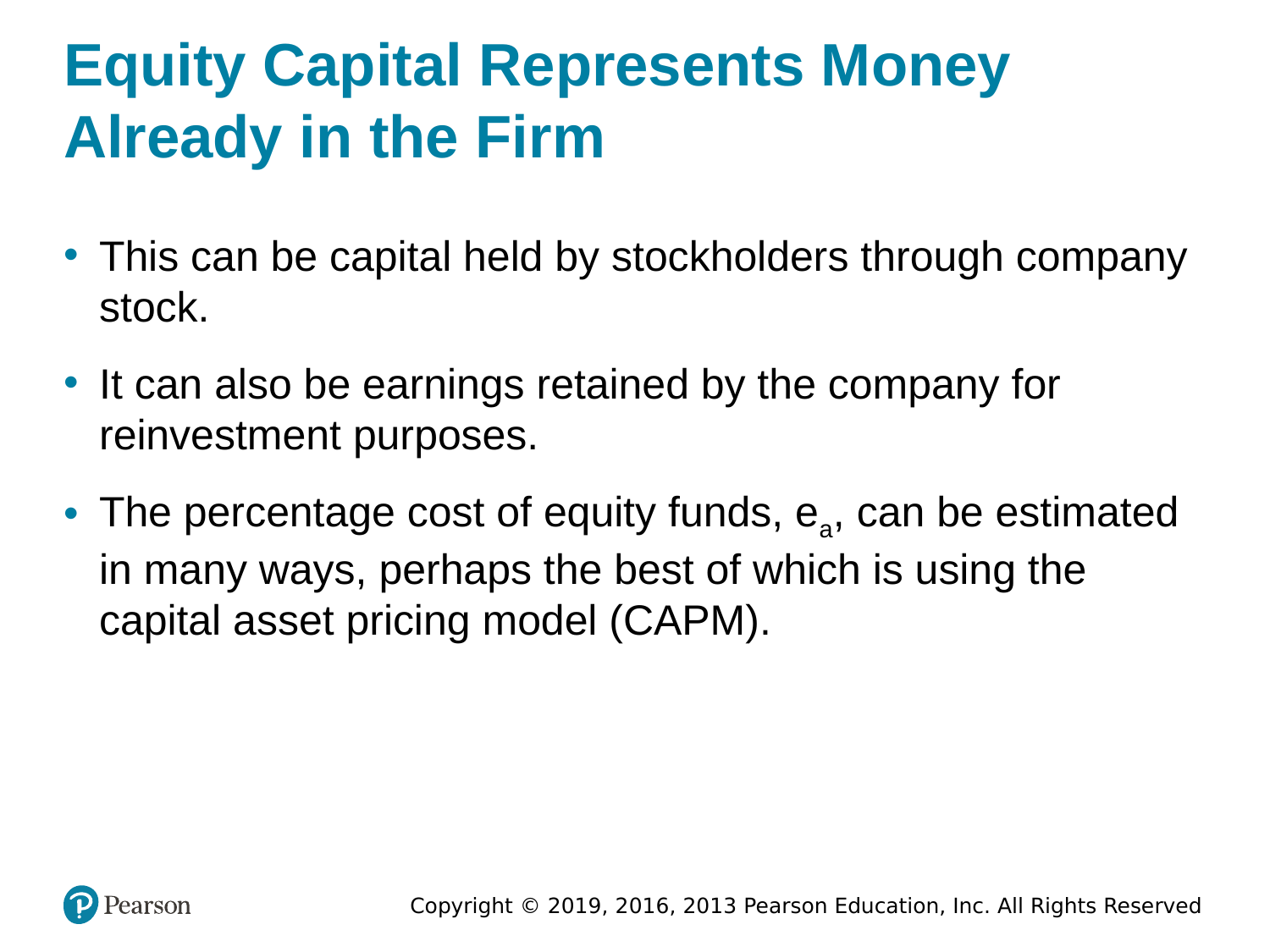

# Equity Capital Represents Money Already in the Firm
This can be capital held by stockholders through company stock.
It can also be earnings retained by the company for reinvestment purposes.
The percentage cost of equity funds, ea, can be estimated in many ways, perhaps the best of which is using the capital asset pricing model (CAPM).